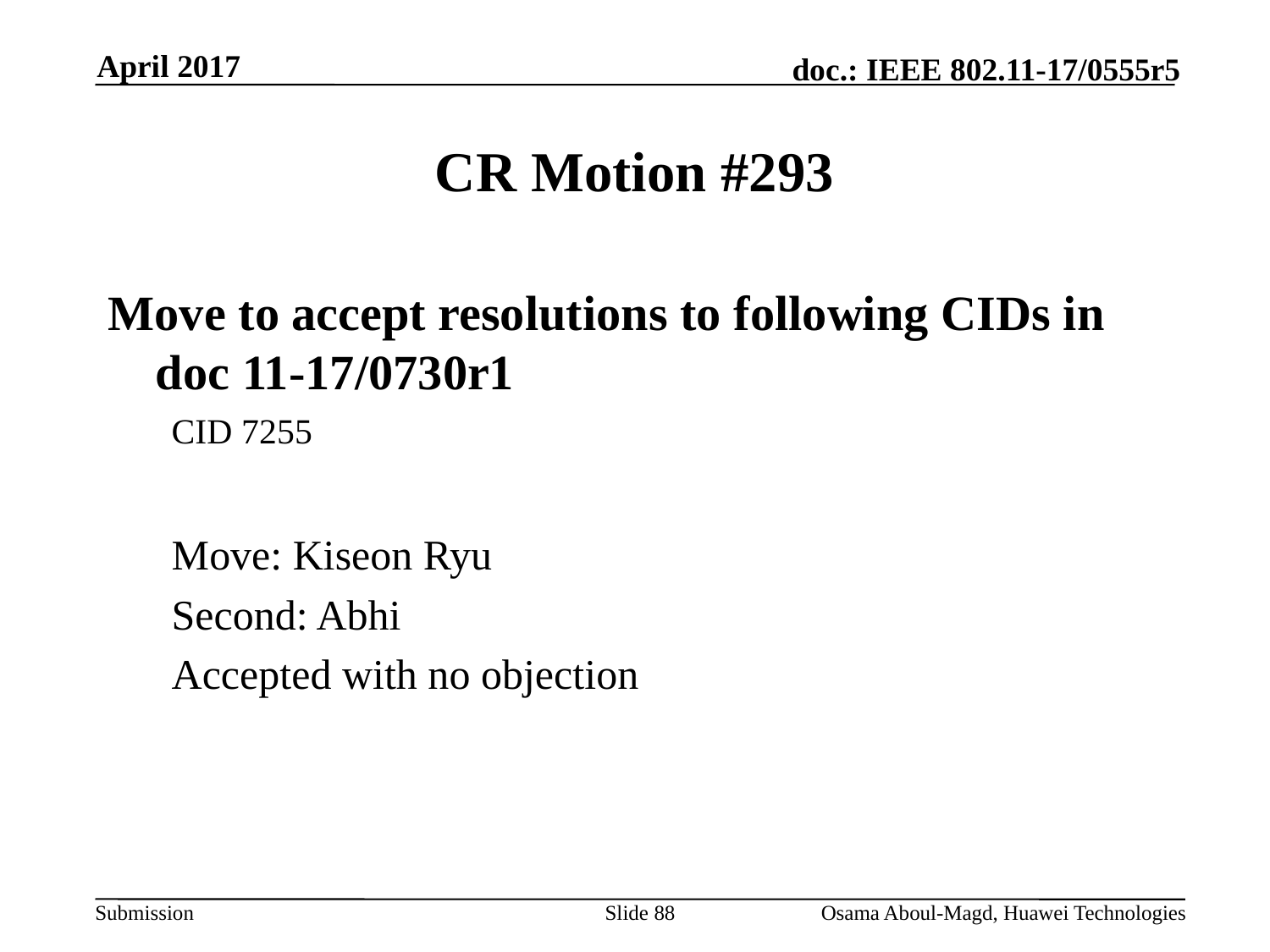

April 2017
# CR Motion #293
Move to accept resolutions to following CIDs in doc 11-17/0730r1
CID 7255

Move: Kiseon Ryu
Second: Abhi
Accepted with no objection

Slide 88
Osama Aboul-Magd, Huawei Technologies